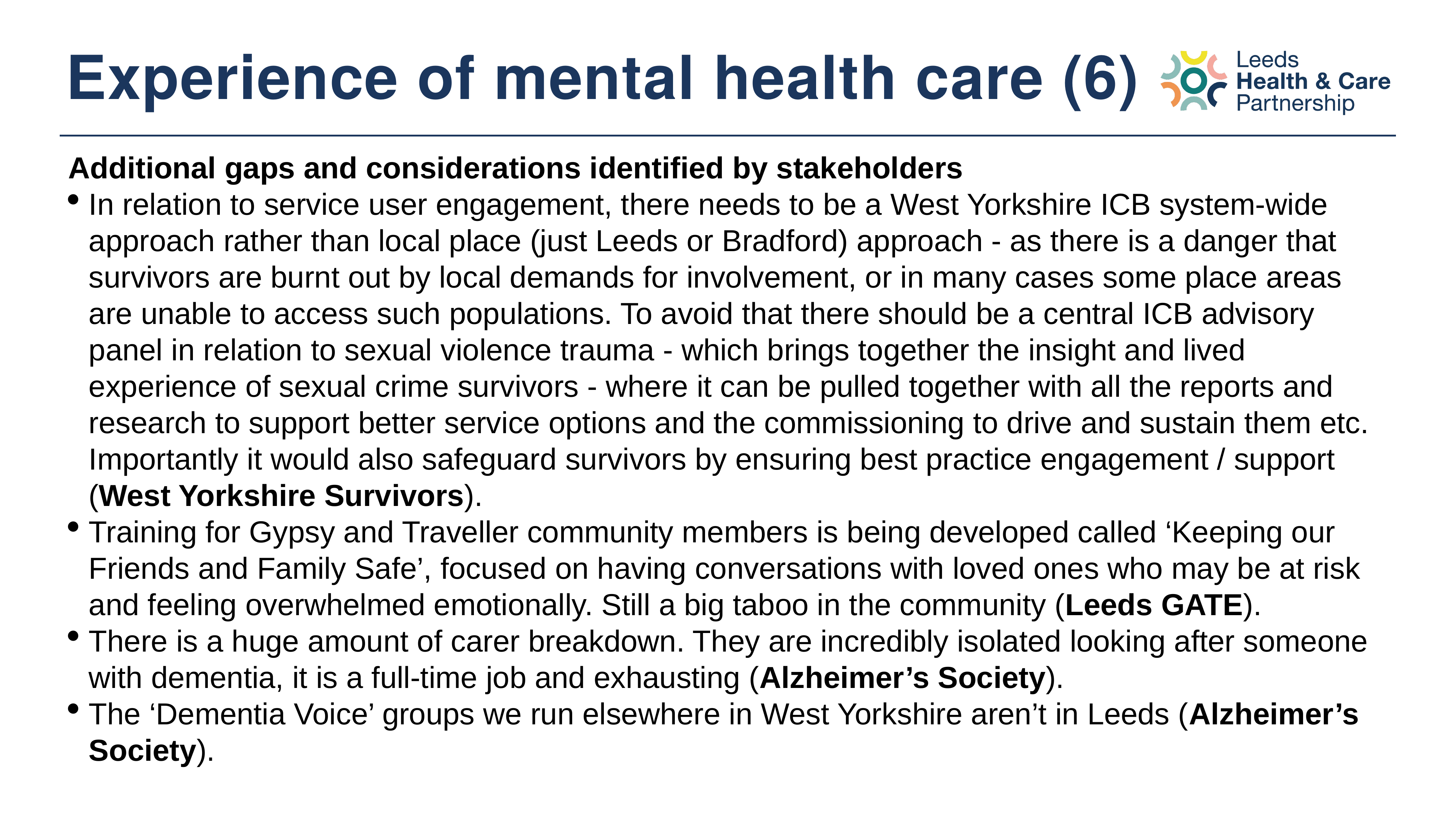

# Experience of mental health care (6)
Additional gaps and considerations identified by stakeholders
In relation to service user engagement, there needs to be a West Yorkshire ICB system-wide approach rather than local place (just Leeds or Bradford) approach - as there is a danger that survivors are burnt out by local demands for involvement, or in many cases some place areas are unable to access such populations. To avoid that there should be a central ICB advisory panel in relation to sexual violence trauma - which brings together the insight and lived experience of sexual crime survivors - where it can be pulled together with all the reports and research to support better service options and the commissioning to drive and sustain them etc. Importantly it would also safeguard survivors by ensuring best practice engagement / support (West Yorkshire Survivors).
Training for Gypsy and Traveller community members is being developed called ‘Keeping our Friends and Family Safe’, focused on having conversations with loved ones who may be at risk and feeling overwhelmed emotionally. Still a big taboo in the community (Leeds GATE).
There is a huge amount of carer breakdown. They are incredibly isolated looking after someone with dementia, it is a full-time job and exhausting (Alzheimer’s Society).
The ‘Dementia Voice’ groups we run elsewhere in West Yorkshire aren’t in Leeds (Alzheimer’s Society).